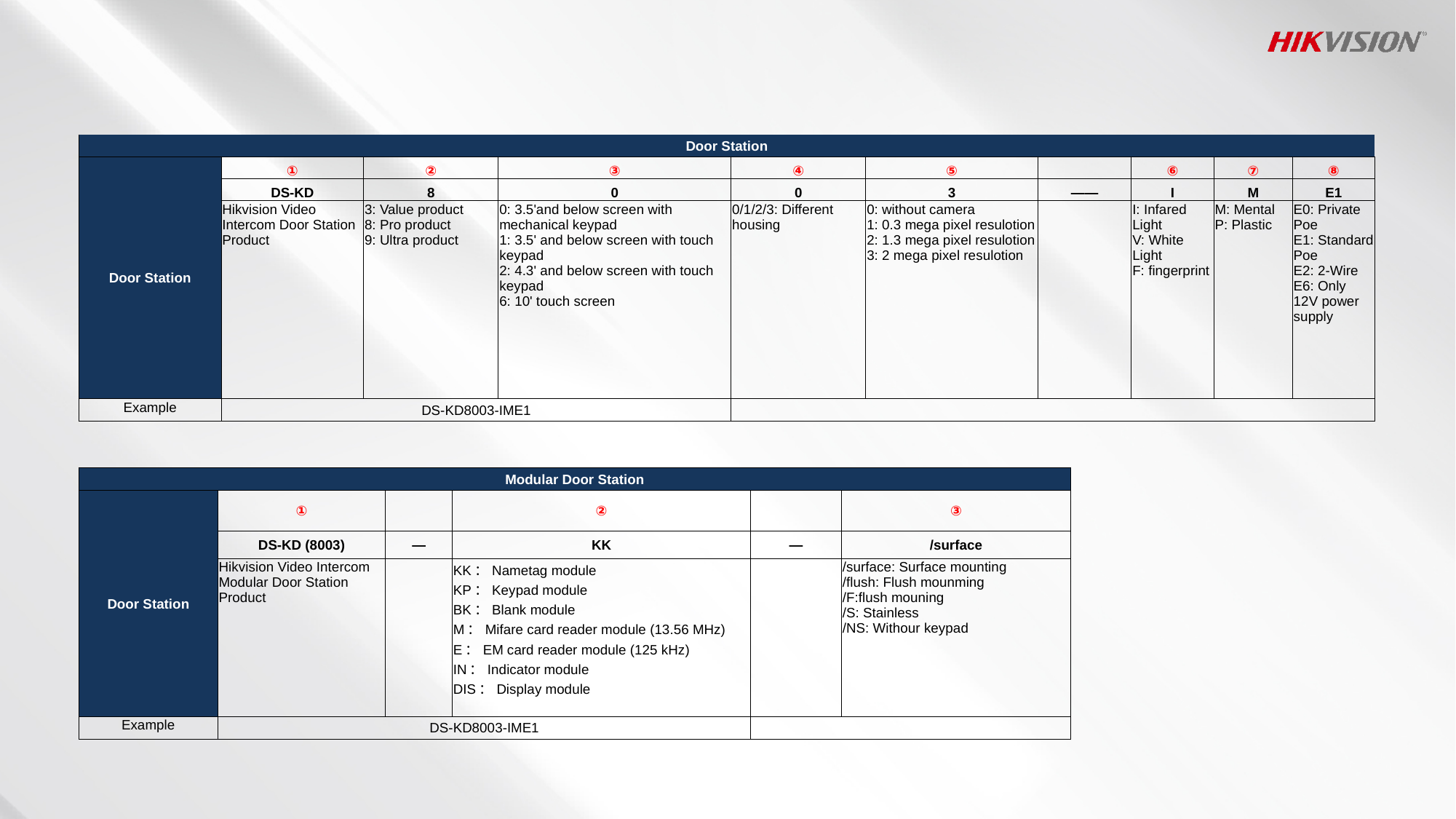

| Door Station |  |  |  |  |  |  |  |  |  |
| --- | --- | --- | --- | --- | --- | --- | --- | --- | --- |
| Door Station | ① | ② | ③ | ④ | ⑤ |  | ⑥ | ⑦ | ⑧ |
|  | DS-KD | 8 | 0 | 0 | 3 | —— | I | M | E1 |
|  | Hikvision Video Intercom Door Station Product | 3: Value product 8: Pro product 9: Ultra product | 0: 3.5'and below screen with mechanical keypad 1: 3.5' and below screen with touch keypad 2: 4.3' and below screen with touch keypad 6: 10' touch screen | 0/1/2/3: Different housing | 0: without camera 1: 0.3 mega pixel resulotion 2: 1.3 mega pixel resulotion 3: 2 mega pixel resulotion |  | I: Infared Light V: White Light F: fingerprint | M: Mental P: Plastic | E0: Private Poe E1: Standard Poe E2: 2-Wire E6: Only 12V power supply |
| Example | DS-KD8003-IME1 |  |  |  |  |  |  |  |  |
| Modular Door Station |  |  |  |  |  |
| --- | --- | --- | --- | --- | --- |
| Door Station | ① |  | ② |  | ③ |
|  | DS-KD (8003) | — | KK | — | /surface |
|  | Hikvision Video Intercom Modular Door Station Product |  | KK：Nametag module KP：Keypad module BK：Blank module M：Mifare card reader module (13.56 MHz) E：EM card reader module (125 kHz) IN：Indicator module DIS：Display module |  | /surface: Surface mounting /flush: Flush mounming /F:flush mouning /S: Stainless /NS: Withour keypad |
| Example | DS-KD8003-IME1 |  |  |  |  |